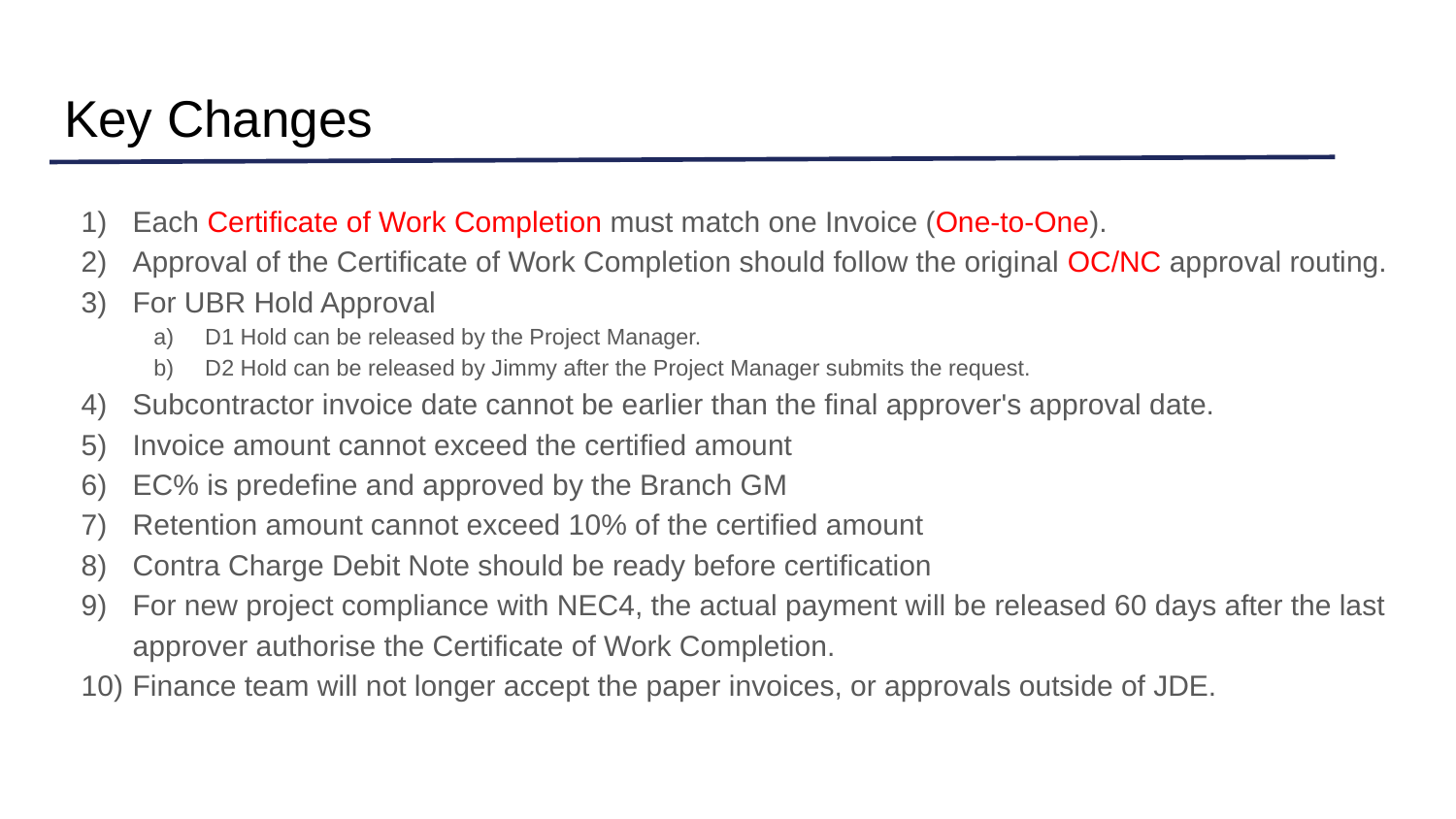

# Key Changes
Each Certificate of Work Completion must match one Invoice (One-to-One).
Approval of the Certificate of Work Completion should follow the original OC/NC approval routing.
For UBR Hold Approval
D1 Hold can be released by the Project Manager.
D2 Hold can be released by Jimmy after the Project Manager submits the request.
Subcontractor invoice date cannot be earlier than the final approver's approval date.
Invoice amount cannot exceed the certified amount
EC% is predefine and approved by the Branch GM
Retention amount cannot exceed 10% of the certified amount
Contra Charge Debit Note should be ready before certification
For new project compliance with NEC4, the actual payment will be released 60 days after the last approver authorise the Certificate of Work Completion.
Finance team will not longer accept the paper invoices, or approvals outside of JDE.